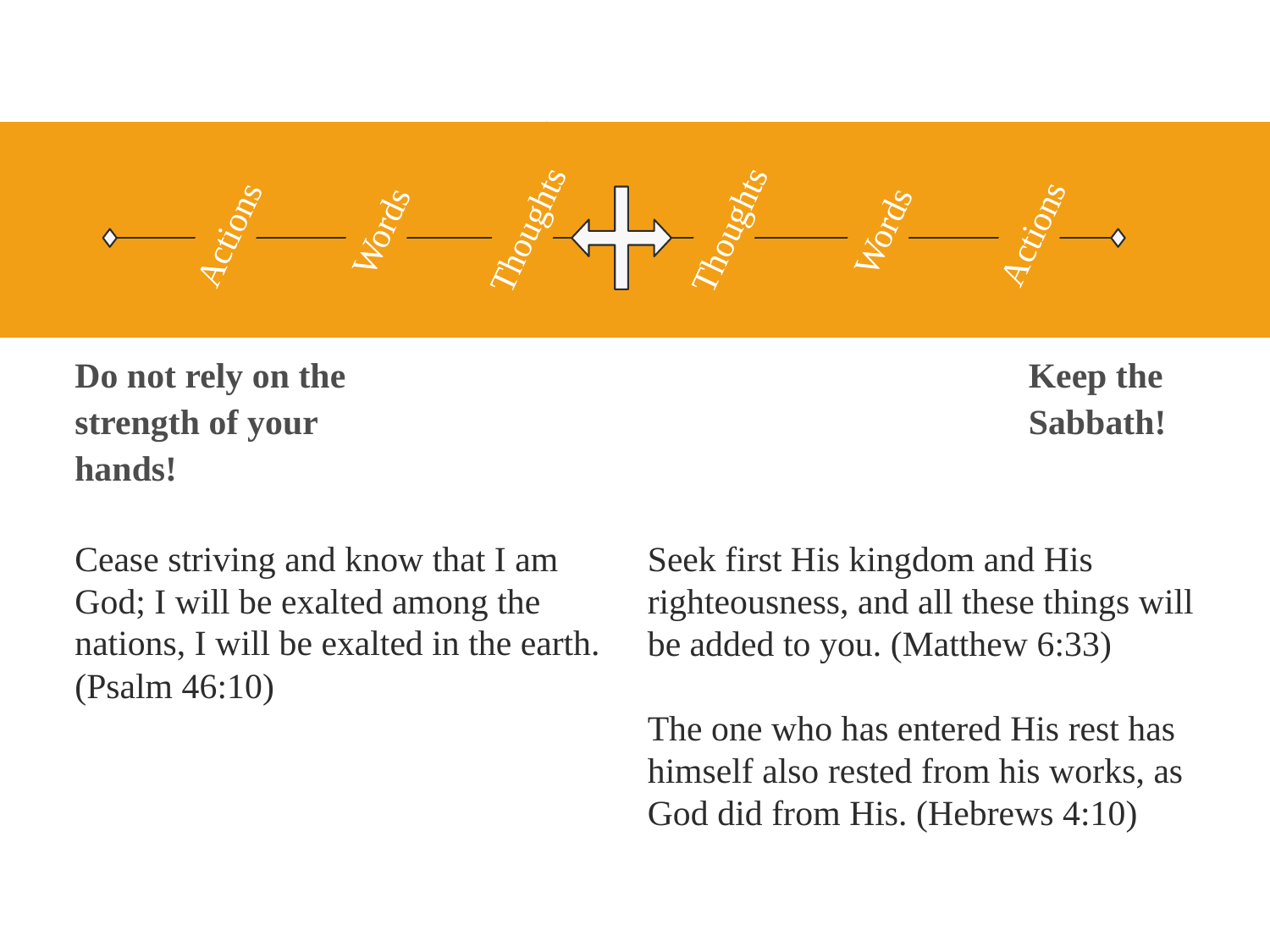

Thoughts
Thoughts
Words
Words
Actions
Actions

Do not rely on the strength of your hands!

Keep the Sabbath!

Cease striving and know that I am God; I will be exalted among the nations, I will be exalted in the earth.
(Psalm 46:10)
Seek first His kingdom and His righteousness, and all these things will be added to you. (Matthew 6:33)

The one who has entered His rest has himself also rested from his works, as God did from His. (Hebrews 4:10)